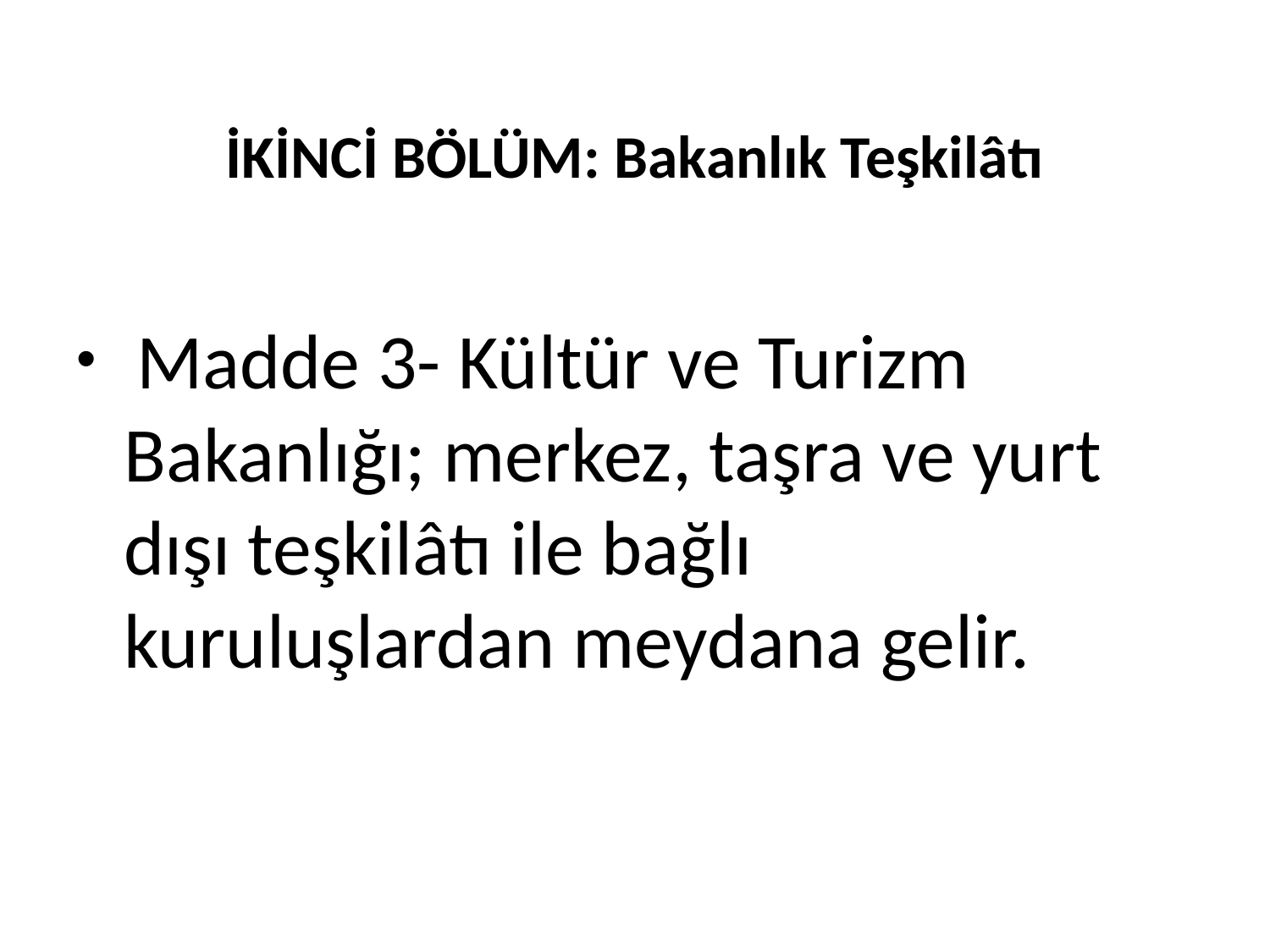

# İKİNCİ BÖLÜM: Bakanlık Teşkilâtı

 Madde 3- Kültür ve Turizm Bakanlığı; merkez, taşra ve yurt dışı teşkilâtı ile bağlı kuruluşlardan meydana gelir.